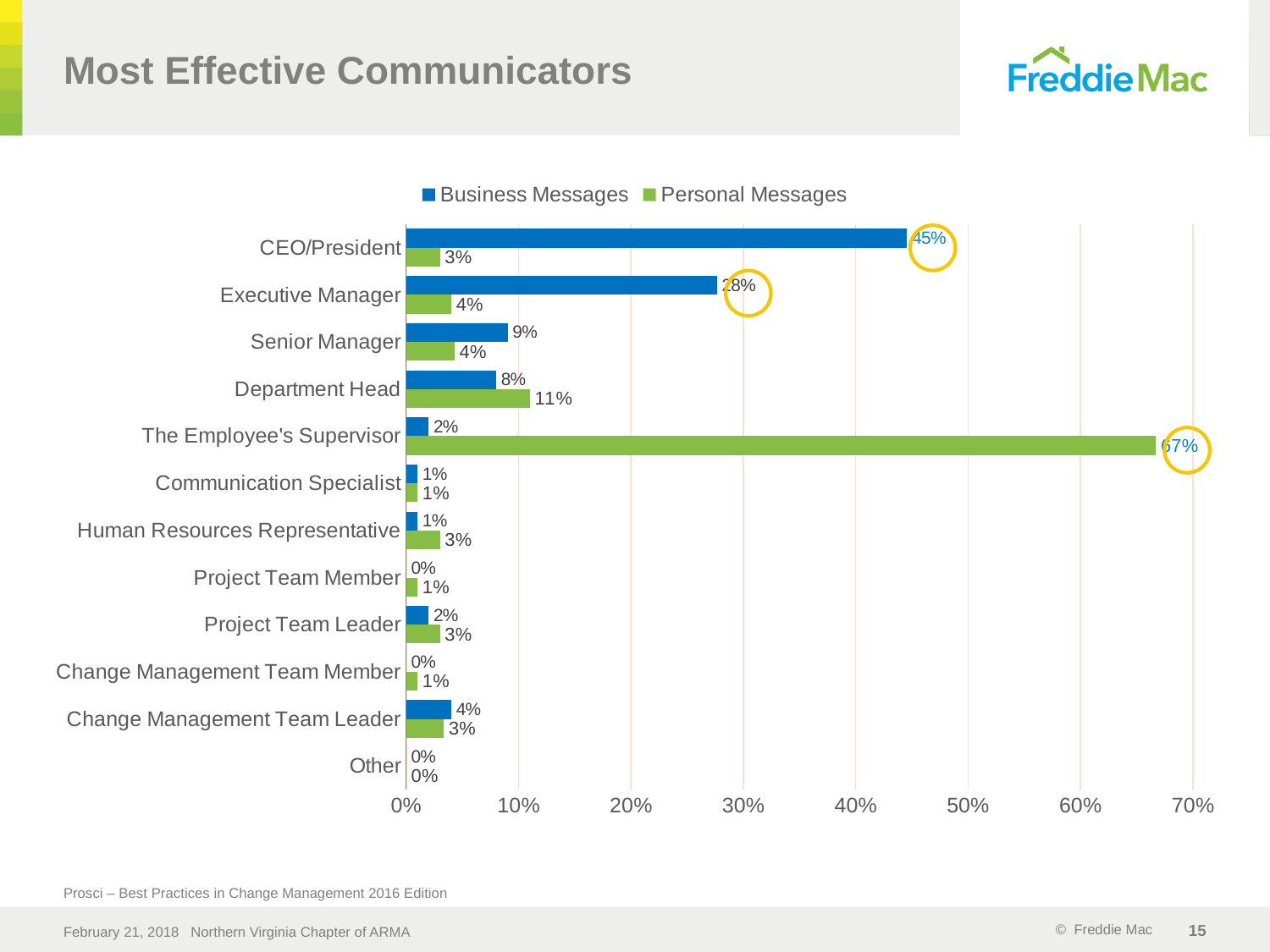

# Most Effective Communicators

### Chart

| Category | Personal Messages | Business Messages |
|---|---|---|
| Other | 0.0 | 0.0 |
| Change Management Team Leader | 0.0334 | 0.04 |
| Change Management Team Member | 0.01 | 0.0 |
| Project Team Leader | 0.03 | 0.02 |
| Project Team Member | 0.01 | 0.0 |
| Human Resources Representative | 0.03 | 0.01 |
| Communication Specialist | 0.01 | 0.01 |
| The Employee's Supervisor | 0.667 | 0.02 |
| Department Head | 0.11 | 0.08 |
| Senior Manager | 0.043 | 0.0903 |
| Executive Manager | 0.04 | 0.2765 |
| CEO/President | 0.03 | 0.4458 |

Prosci – Best Practices in Change Management 2016 Edition